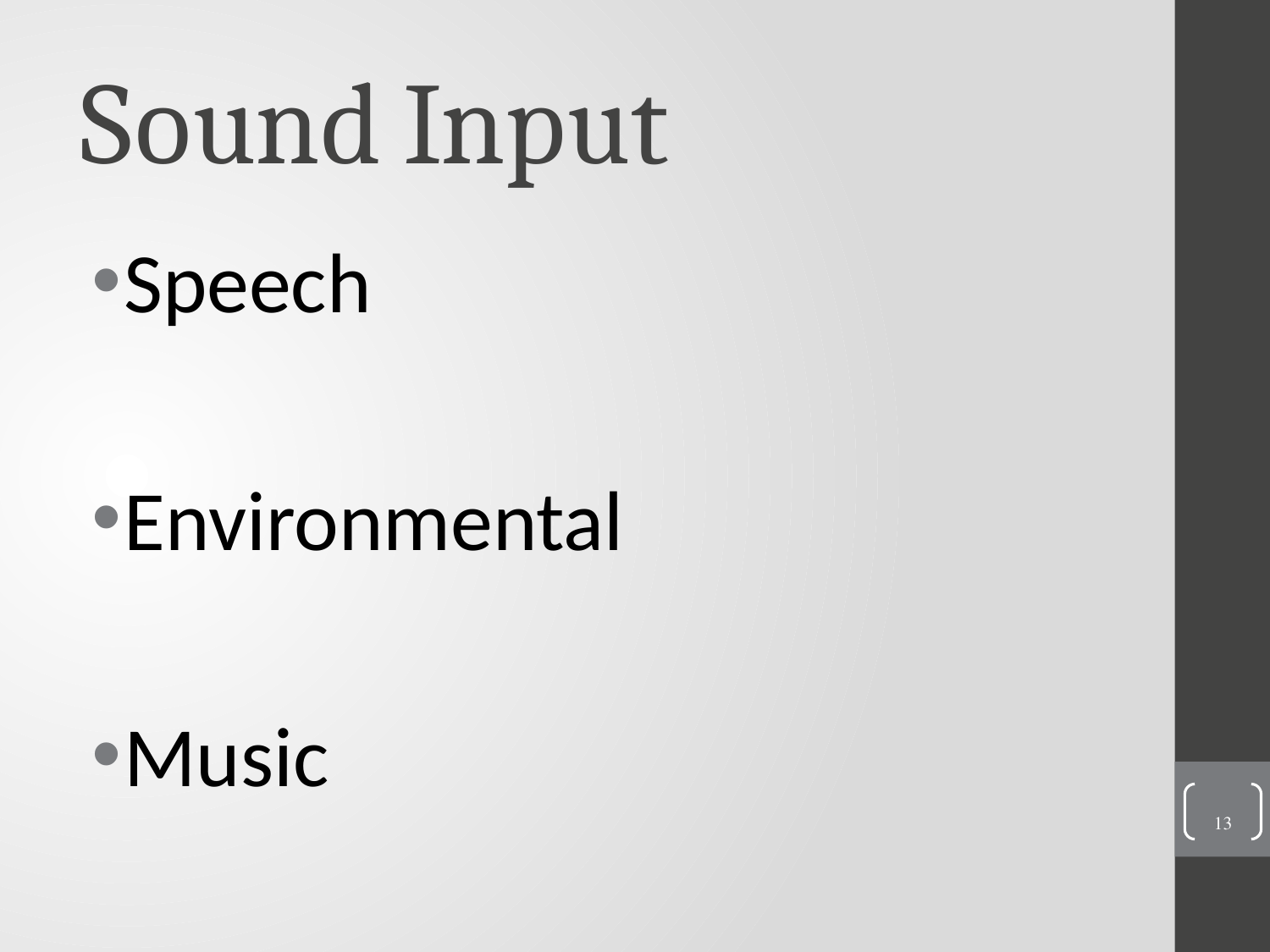

# Sound Input
Speech

Environmental

Music
13